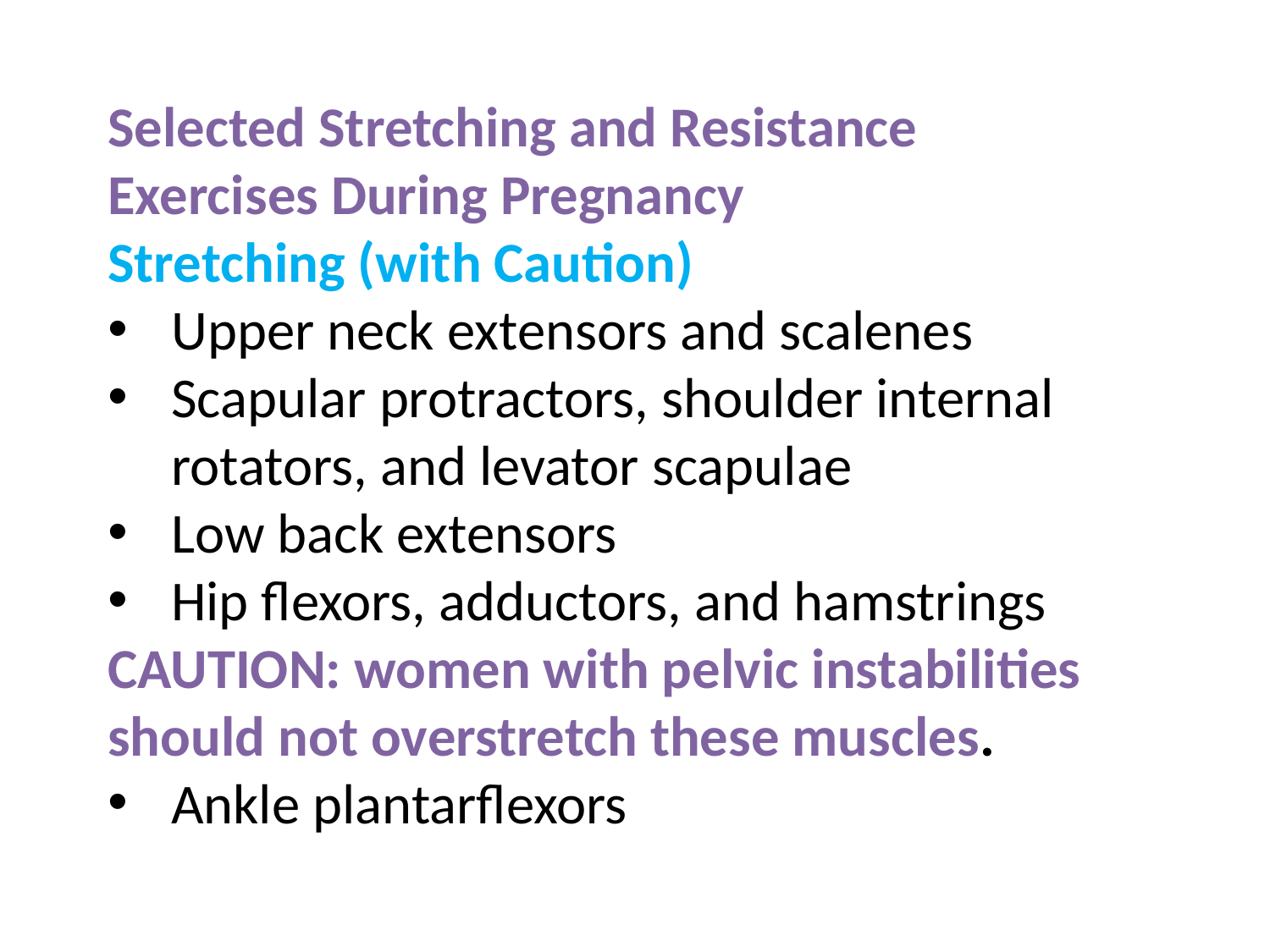

Selected Stretching and Resistance Exercises During Pregnancy
Stretching (with Caution)
Upper neck extensors and scalenes
Scapular protractors, shoulder internal rotators, and levator scapulae
Low back extensors
Hip flexors, adductors, and hamstrings
CAUTION: women with pelvic instabilities should not overstretch these muscles.
Ankle plantarflexors